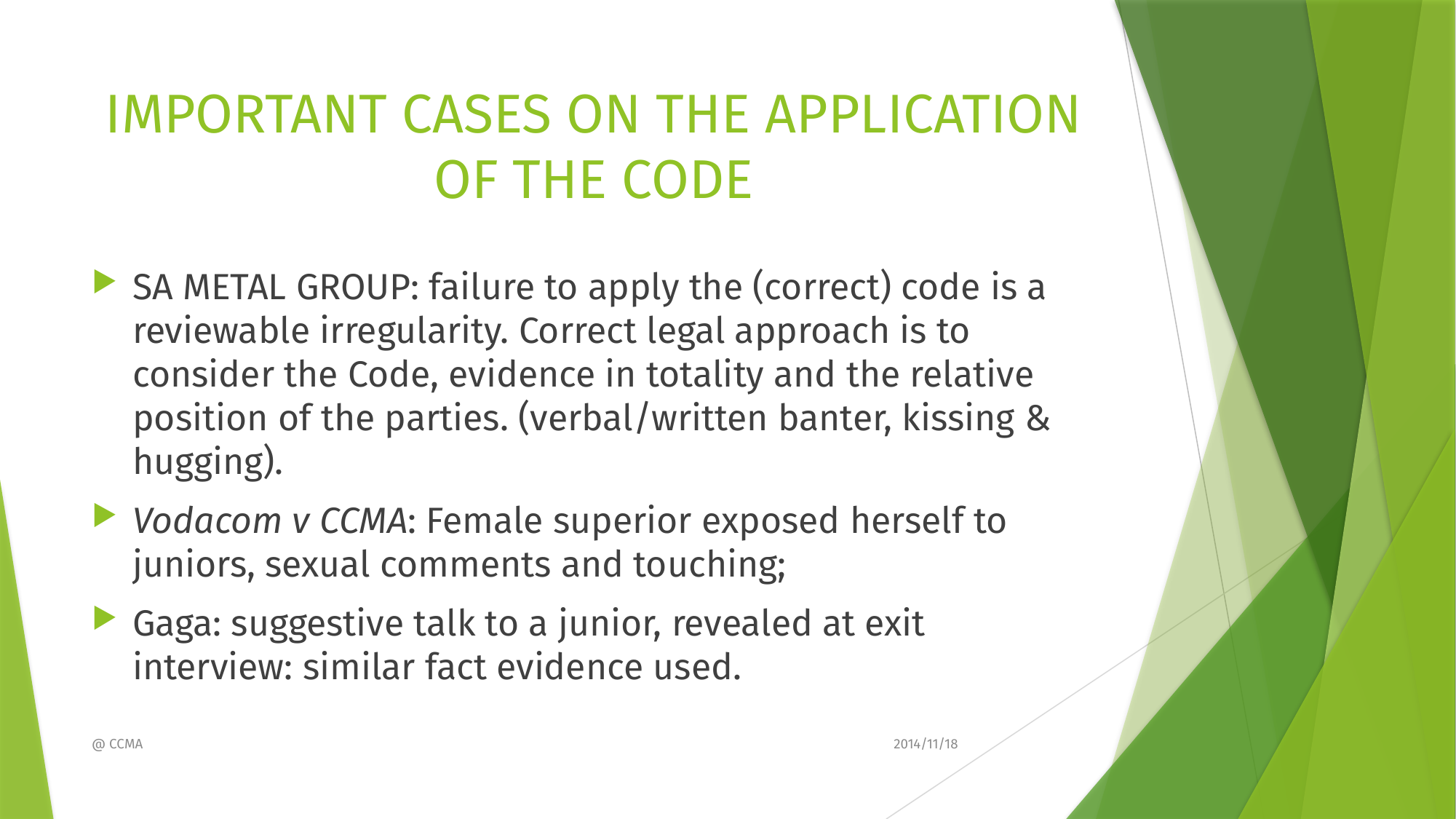

# IMPORTANT CASES ON THE APPLICATION OF THE CODE
SA METAL GROUP: failure to apply the (correct) code is a reviewable irregularity. Correct legal approach is to consider the Code, evidence in totality and the relative position of the parties. (verbal/written banter, kissing & hugging).
Vodacom v CCMA: Female superior exposed herself to juniors, sexual comments and touching;
Gaga: suggestive talk to a junior, revealed at exit interview: similar fact evidence used.

@ CCMA
2014/11/18